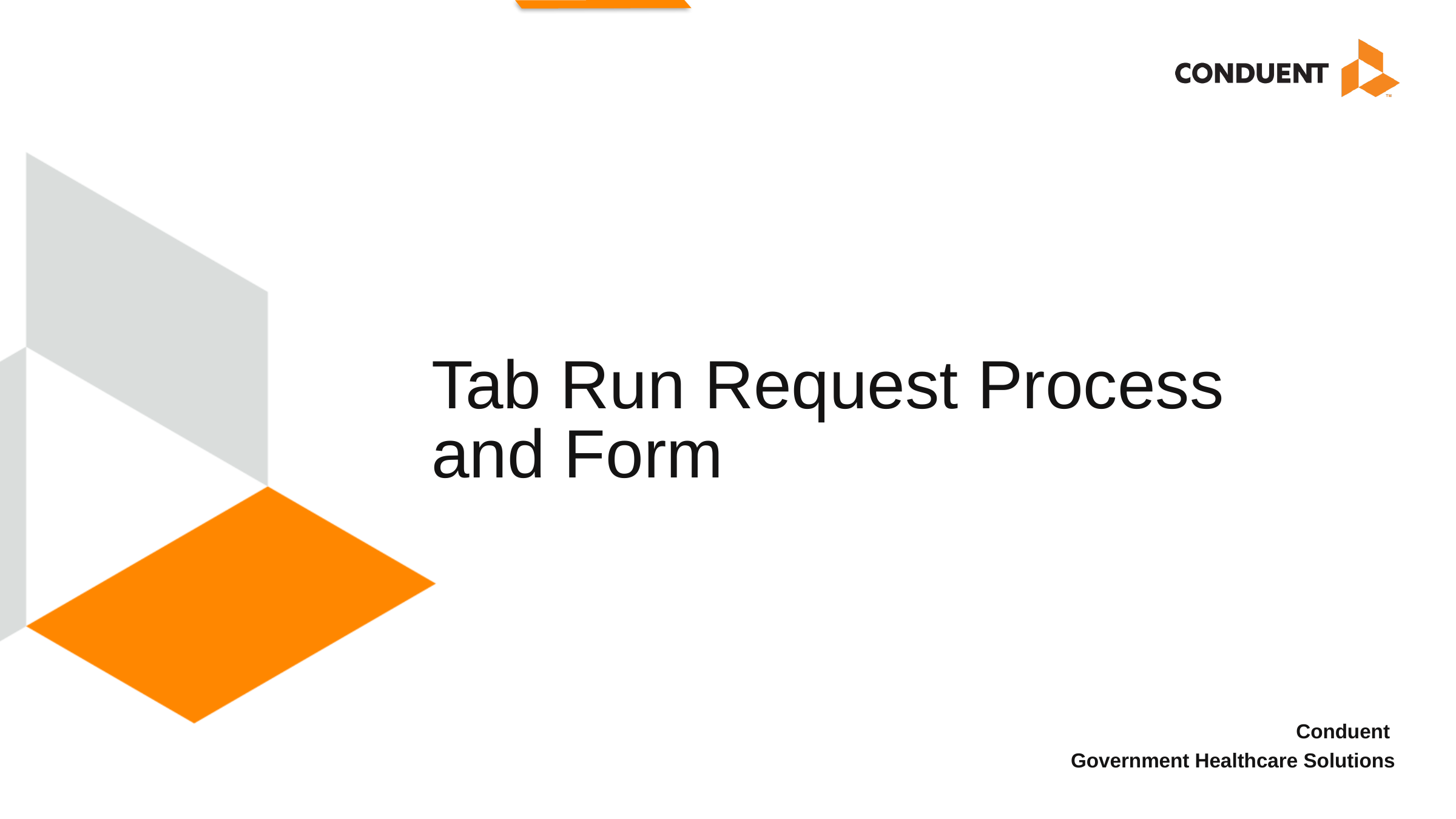

# Tab Run Request Process and Form
Conduent
Government Healthcare Solutions